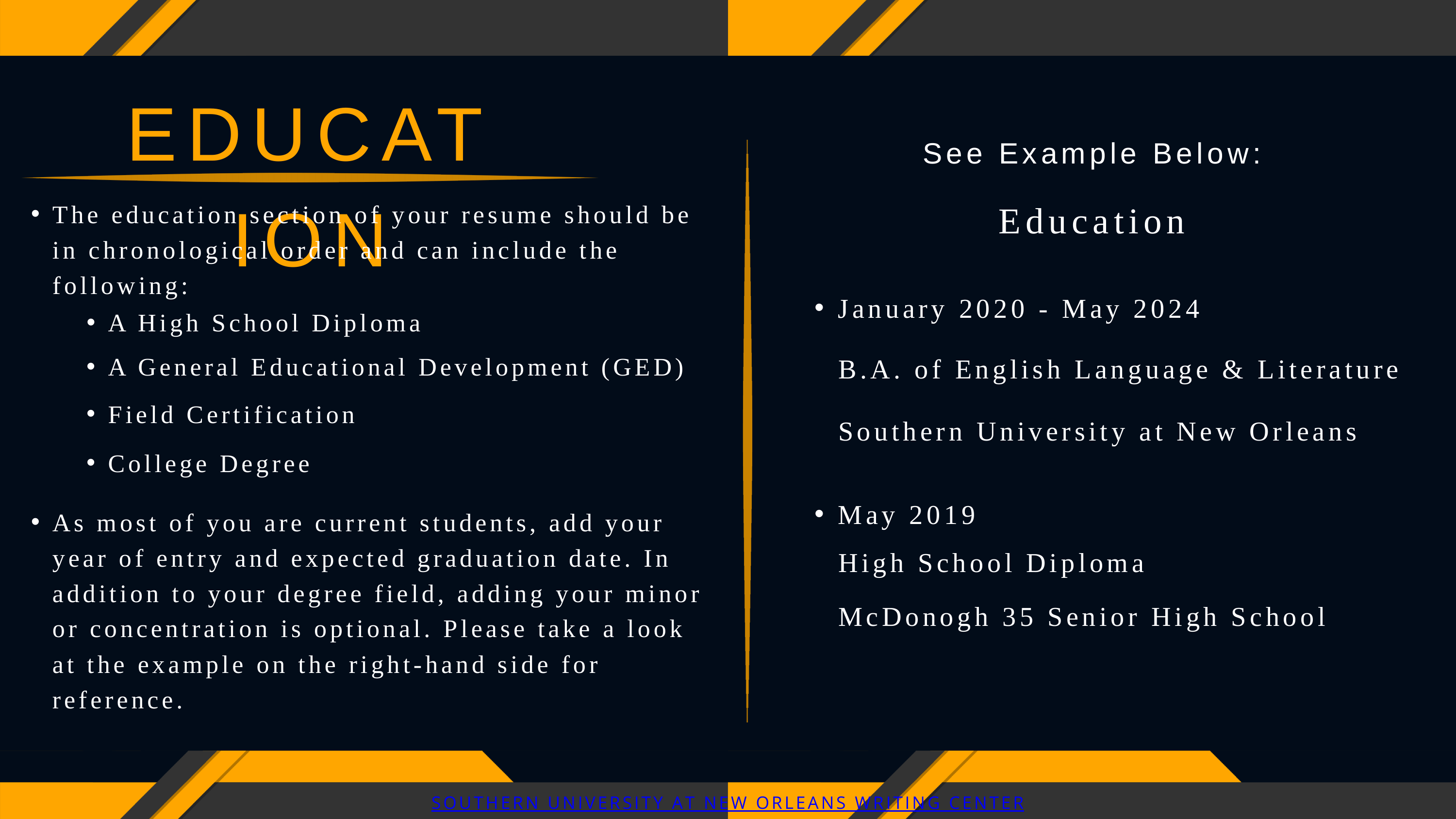

EDUCATION
See Example Below:

Education
The education section of your resume should be in chronological order and can include the following:
January 2020 - May 2024
A High School Diploma
A General Educational Development (GED)
B.A. of English Language & Literature
Field Certification
Southern University at New Orleans

College Degree
May 2019
As most of you are current students, add your year of entry and expected graduation date. In addition to your degree field, adding your minor or concentration is optional. Please take a look at the example on the right-hand side for reference.
High School Diploma
McDonogh 35 Senior High School

SOUTHERN UNIVERSITY AT NEW ORLEANS WRITING CENTER